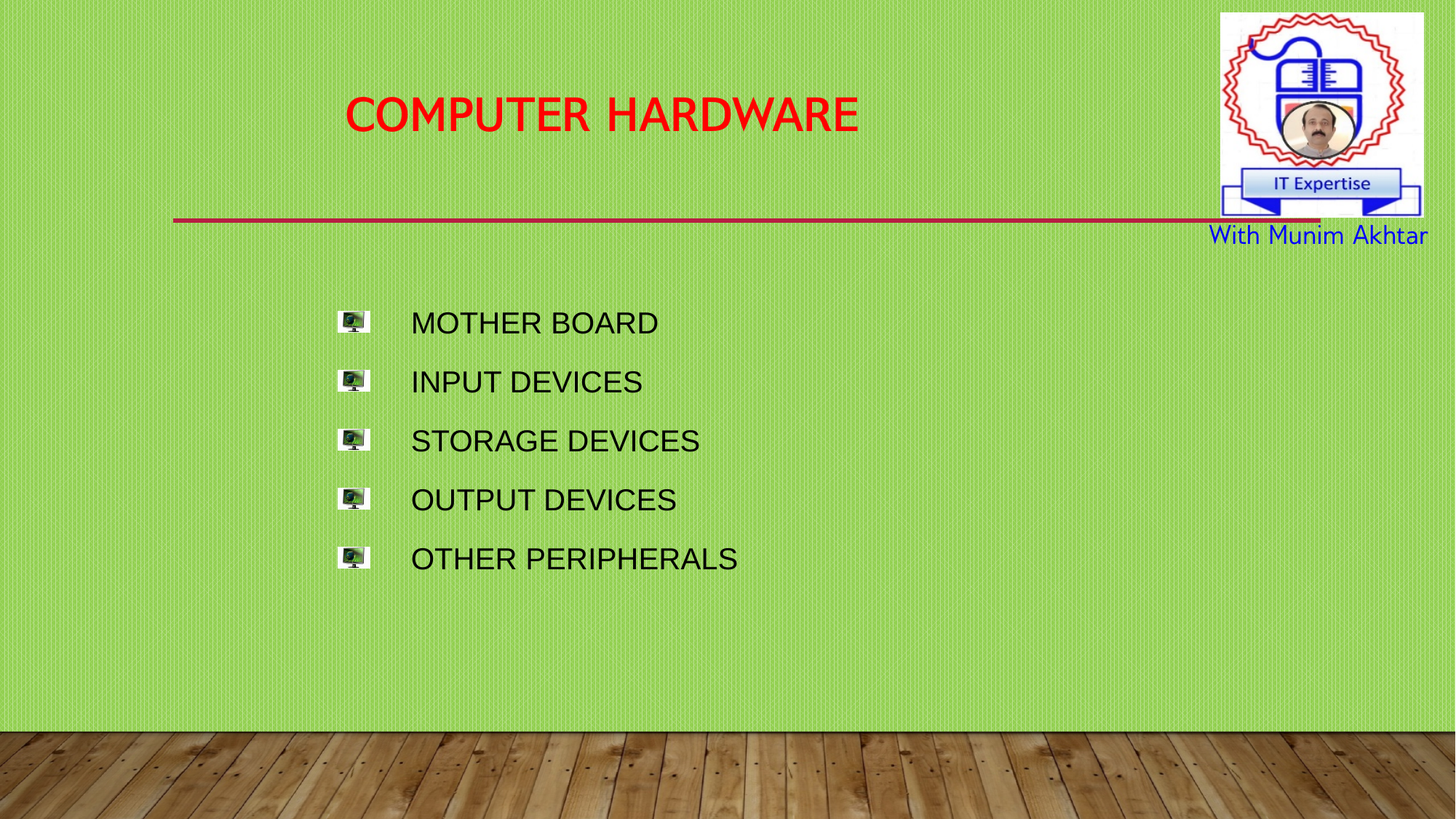

# Computer Hardware
MOTHER BOARD
INPUT DEVICES
STORAGE DEVICES
OUTPUT DEVICES
OTHER PERIPHERALS